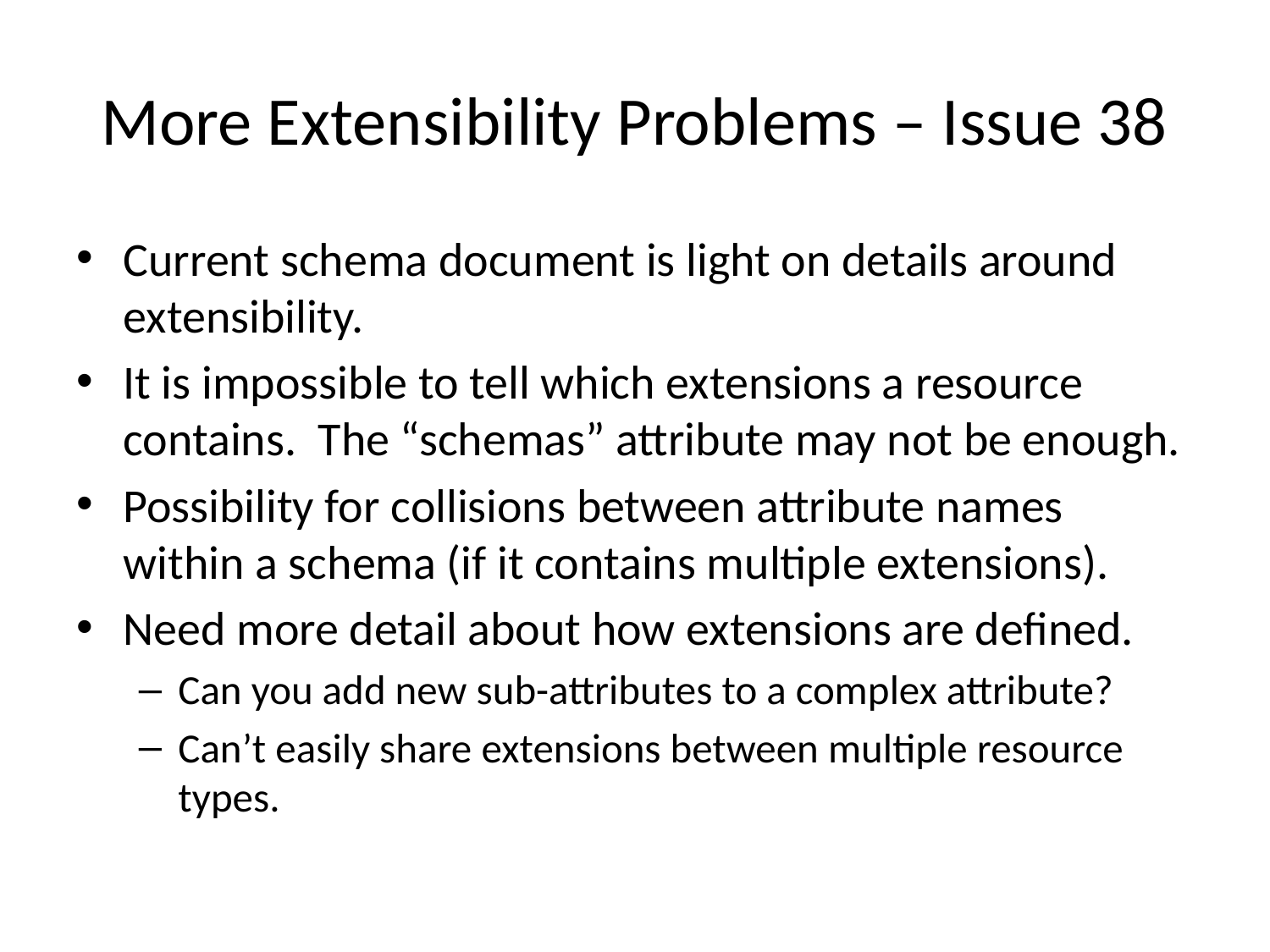

# More Extensibility Problems – Issue 38
Current schema document is light on details around extensibility.
It is impossible to tell which extensions a resource contains.  The “schemas” attribute may not be enough.
Possibility for collisions between attribute names within a schema (if it contains multiple extensions).
Need more detail about how extensions are defined.
Can you add new sub-attributes to a complex attribute?
Can’t easily share extensions between multiple resource types.